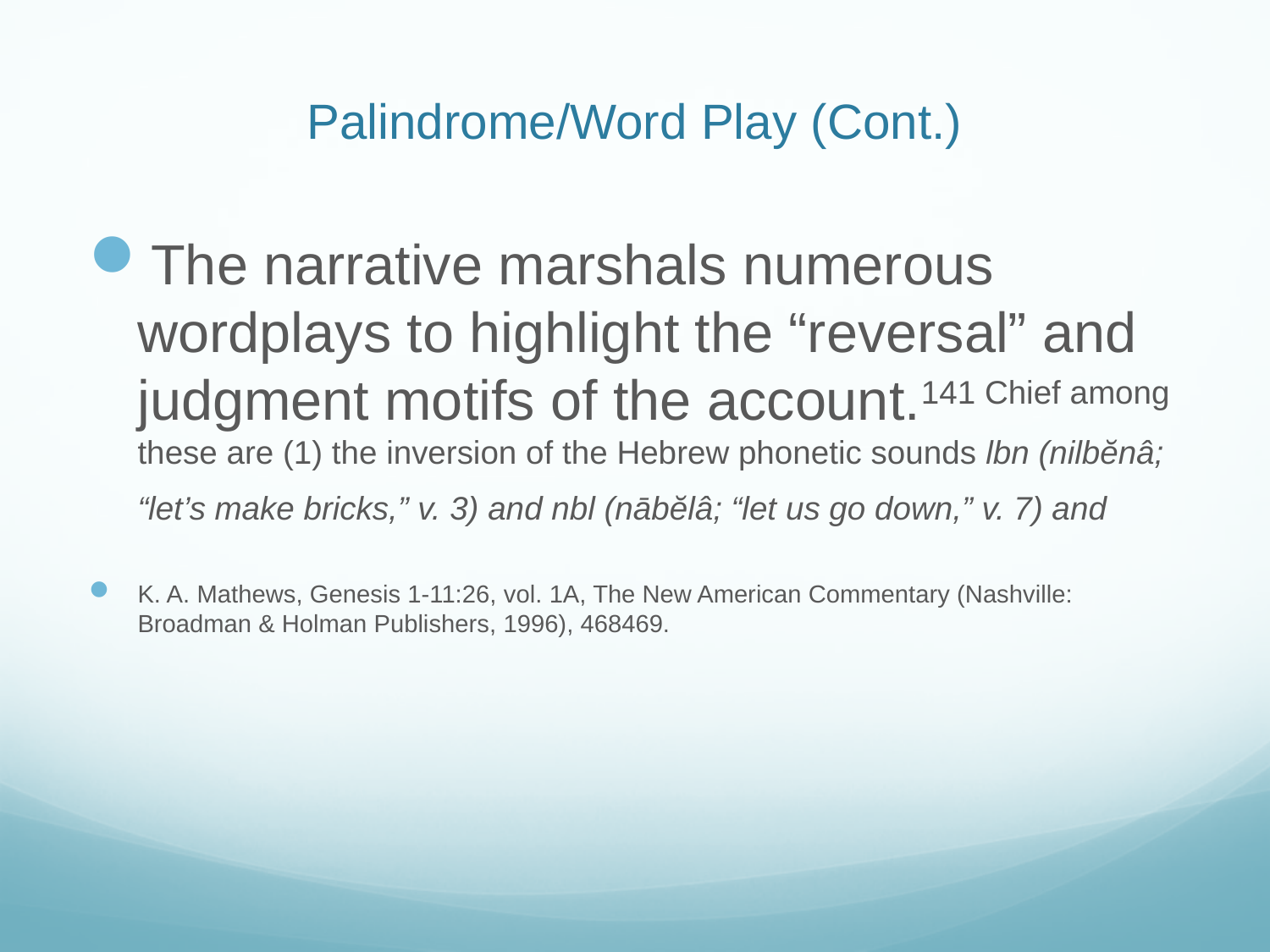

# Palindrome/Word Play (Cont.)
The narrative marshals numerous wordplays to highlight the “reversal” and judgment motifs of the account.141 Chief among these are (1) the inversion of the Hebrew phonetic sounds lbn (nilbĕnâ; “let’s make bricks,” v. 3) and nbl (nābĕlâ; “let us go down,” v. 7) and
K. A. Mathews, Genesis 1-11:26, vol. 1A, The New American Commentary (Nashville: Broadman & Holman Publishers, 1996), 468469.